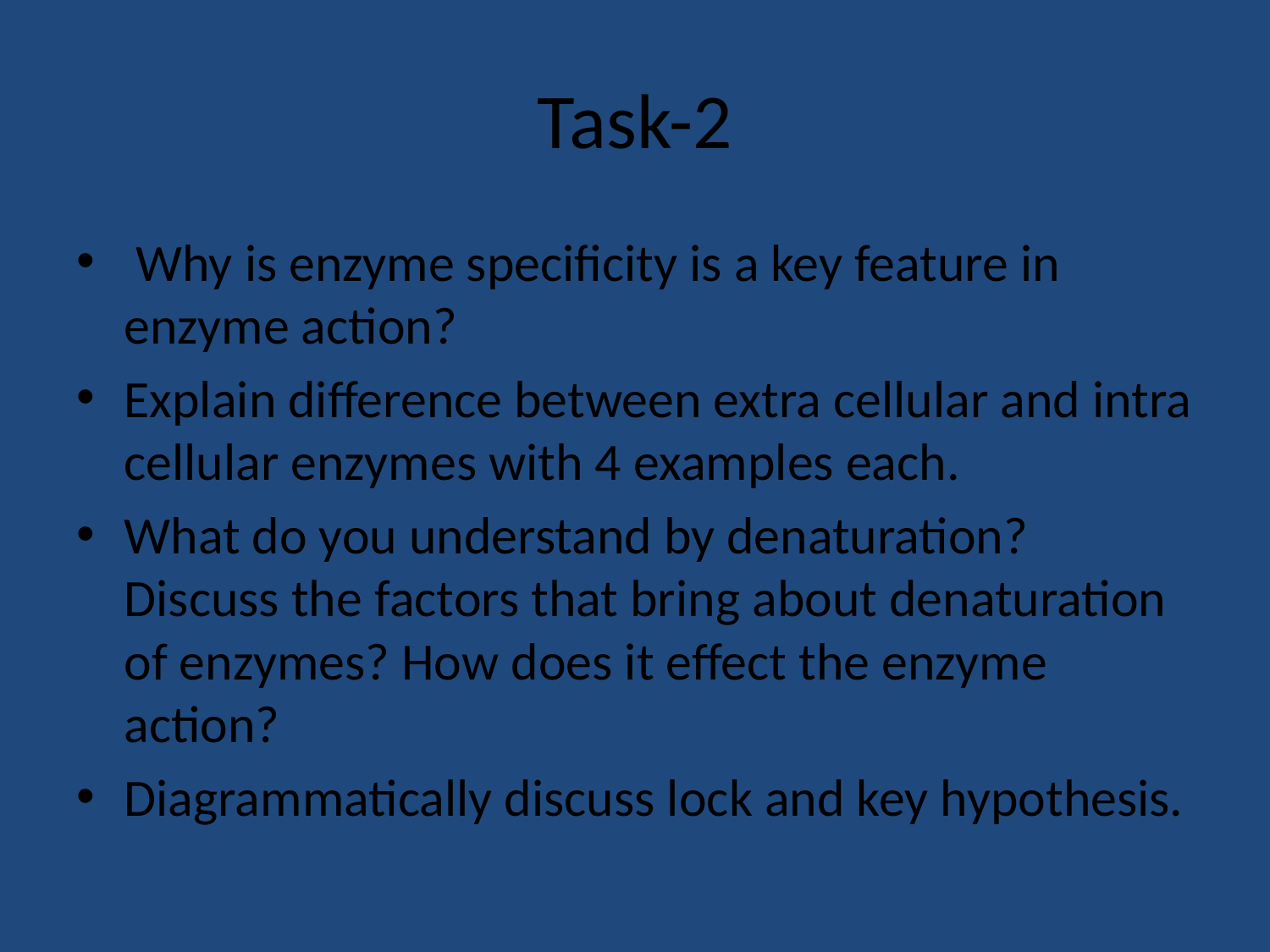

# Task-2
 Why is enzyme specificity is a key feature in enzyme action?
Explain difference between extra cellular and intra cellular enzymes with 4 examples each.
What do you understand by denaturation?  Discuss the factors that bring about denaturation of enzymes? How does it effect the enzyme action?
Diagrammatically discuss lock and key hypothesis.